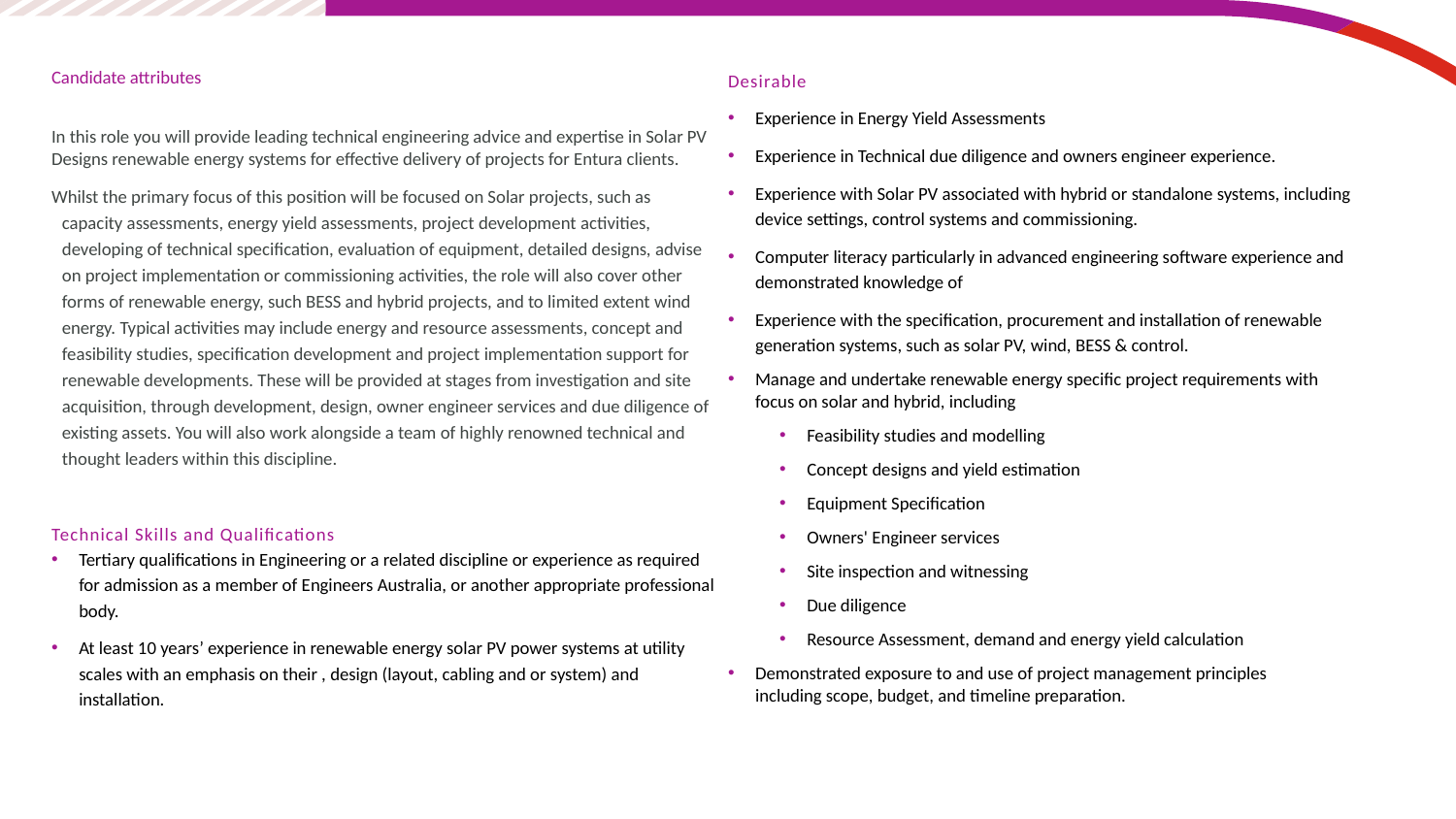

Candidate attributes
In this role you will provide leading technical engineering advice and expertise in Solar PV Designs renewable energy systems for effective delivery of projects for Entura clients.
Whilst the primary focus of this position will be focused on Solar projects, such as capacity assessments, energy yield assessments, project development activities, developing of technical specification, evaluation of equipment, detailed designs, advise on project implementation or commissioning activities, the role will also cover other forms of renewable energy, such BESS and hybrid projects, and to limited extent wind energy. Typical activities may include energy and resource assessments, concept and feasibility studies, specification development and project implementation support for renewable developments. These will be provided at stages from investigation and site acquisition, through development, design, owner engineer services and due diligence of existing assets. You will also work alongside a team of highly renowned technical and thought leaders within this discipline.

Technical Skills and Qualifications
Tertiary qualifications in Engineering or a related discipline or experience as required for admission as a member of Engineers Australia, or another appropriate professional body.
At least 10 years’ experience in renewable energy solar PV power systems at utility scales with an emphasis on their , design (layout, cabling and or system) and installation.

Desirable
Experience in Energy Yield Assessments
Experience in Technical due diligence and owners engineer experience.
Experience with Solar PV associated with hybrid or standalone systems, including device settings, control systems and commissioning.
Computer literacy particularly in advanced engineering software experience and demonstrated knowledge of
Experience with the specification, procurement and installation of renewable generation systems, such as solar PV, wind, BESS & control.
Manage and undertake renewable energy specific project requirements with focus on solar and hybrid, including
Feasibility studies and modelling
Concept designs and yield estimation
Equipment Specification
Owners' Engineer services
Site inspection and witnessing
Due diligence
Resource Assessment, demand and energy yield calculation
Demonstrated exposure to and use of project management principles including scope, budget, and timeline preparation.